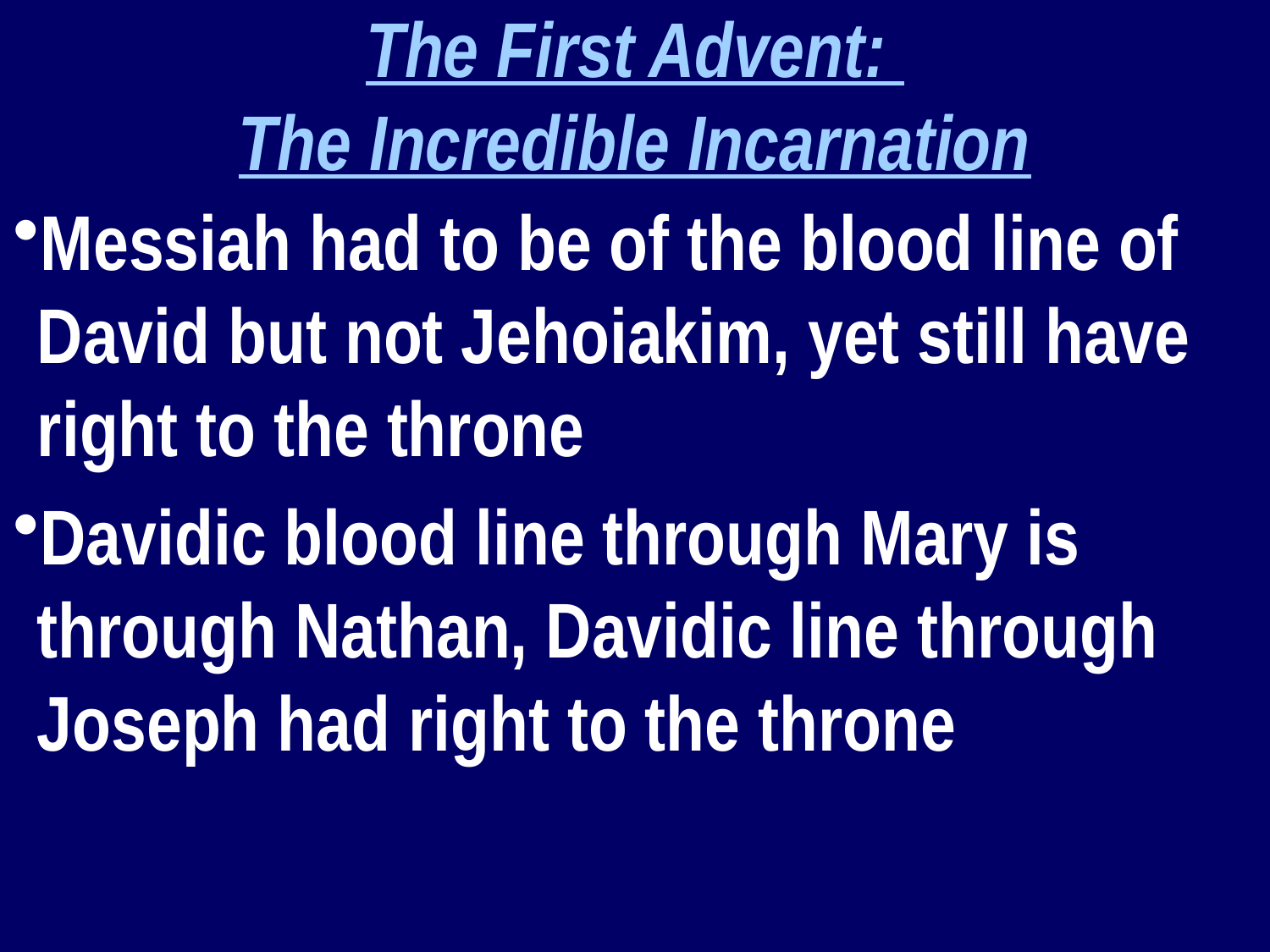

The First Advent:
The Incredible Incarnation
Messiah had to be of the blood line of David but not Jehoiakim, yet still have right to the throne
Davidic blood line through Mary is through Nathan, Davidic line through Joseph had right to the throne